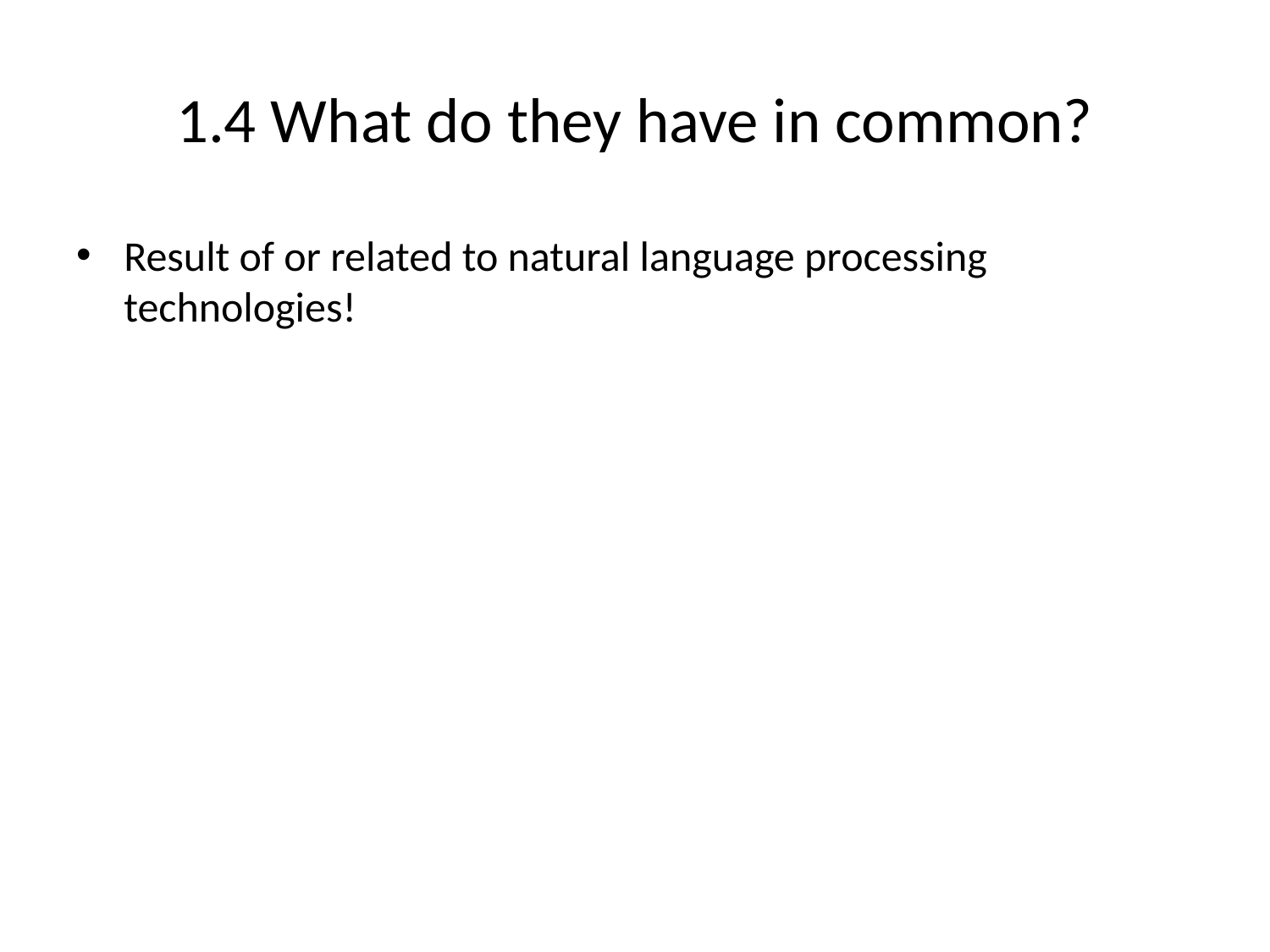

# 1.4 What do they have in common?
Result of or related to natural language processing technologies!